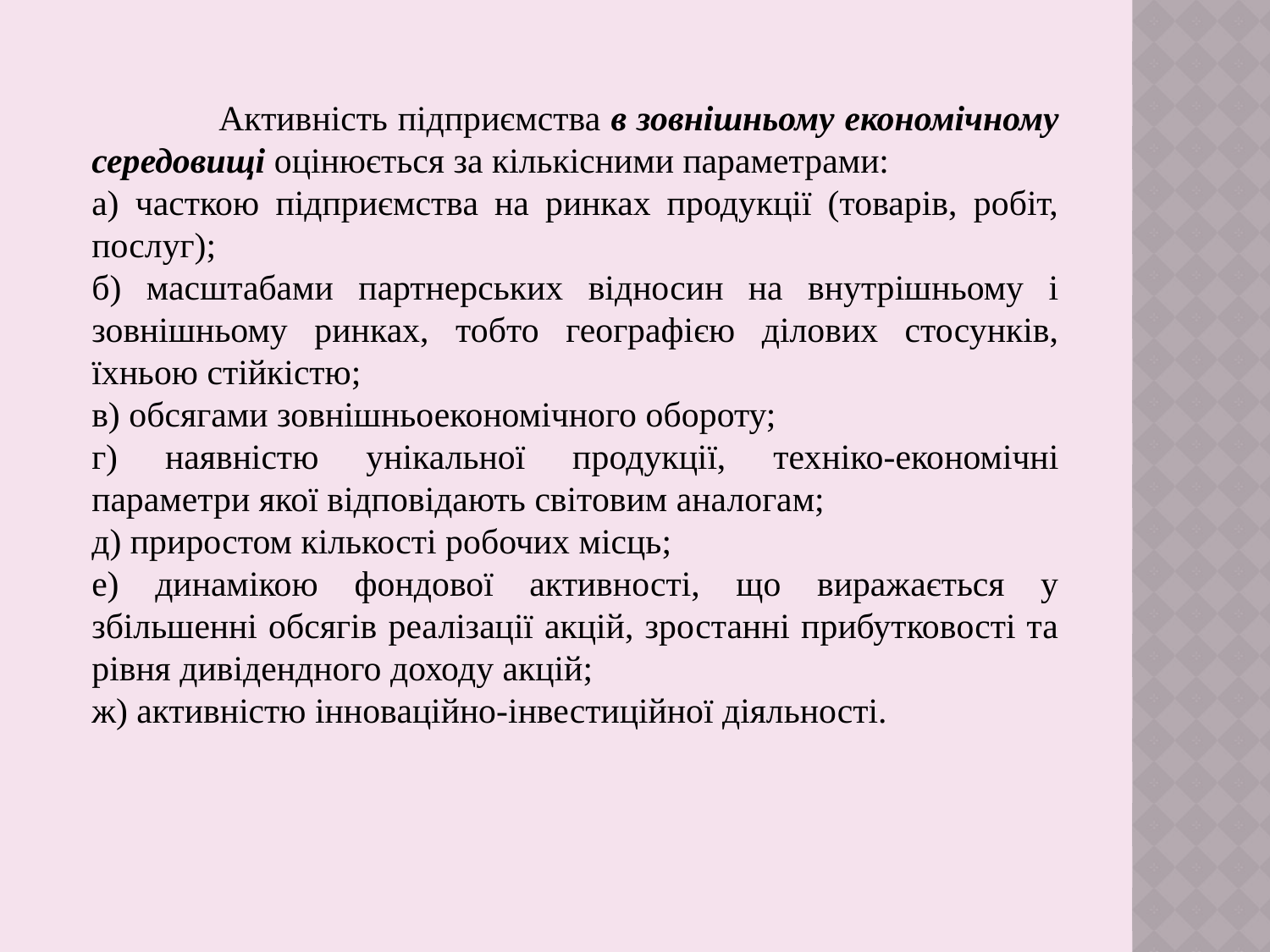

Активність підприємства в зовнішньому економічному середовищі оцінюється за кількісними параметрами:
а) часткою підприємства на ринках продукції (товарів, робіт, послуг);
б) масштабами партнерських відносин на внутрішньому і зовнішньому ринках, тобто географією ділових стосунків, їхньою стійкістю;
в) обсягами зовнішньоекономічного обороту;
г) наявністю унікальної продукції, техніко-економічні параметри якої відповідають світовим аналогам;
д) приростом кількості робочих місць;
е) динамікою фондової активності, що виражається у збільшенні обсягів реалізації акцій, зростанні прибутковості та рівня дивідендного доходу акцій;
ж) активністю інноваційно-інвестиційної діяльності.